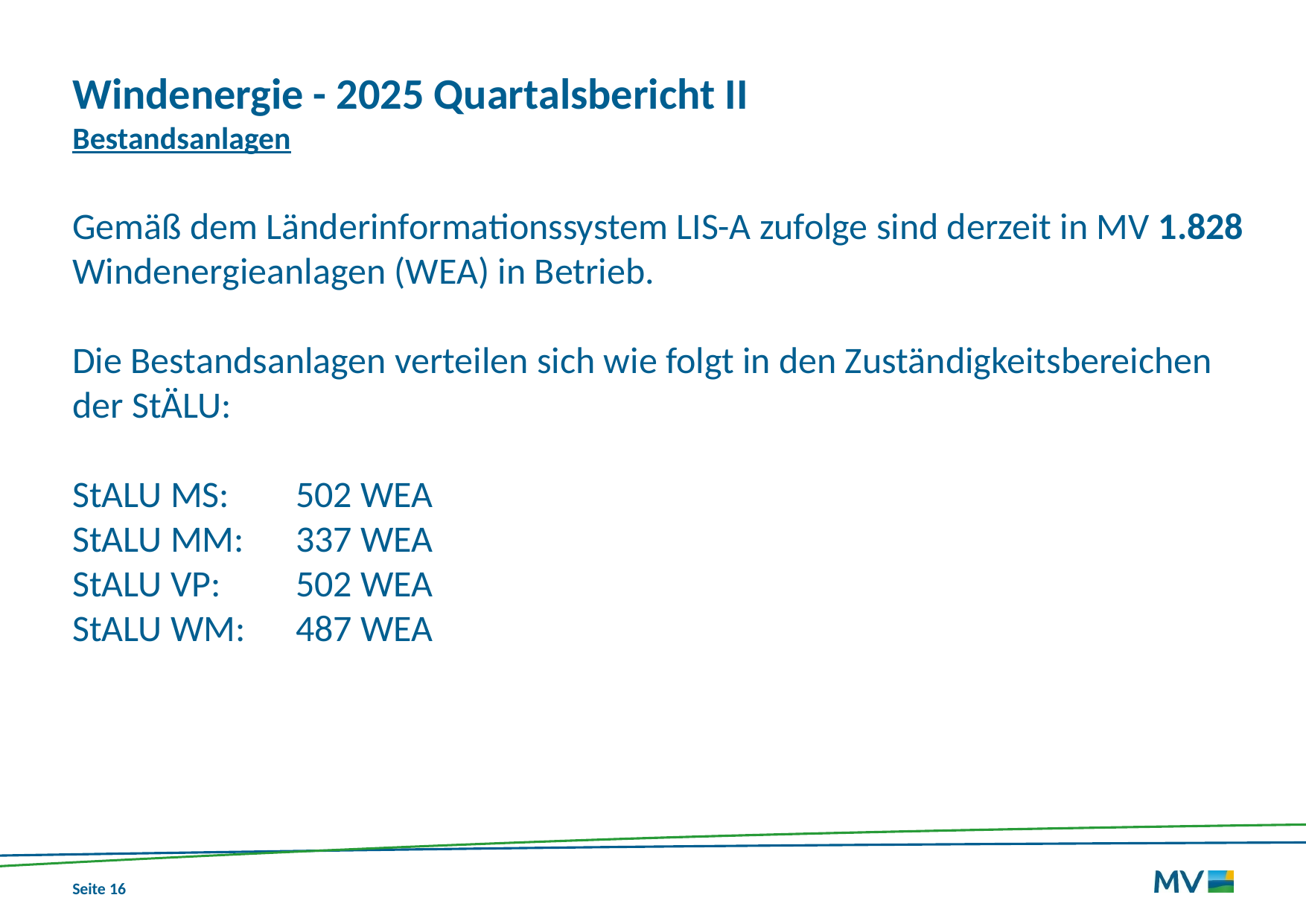

# Windenergie - 2025 Quartalsbericht II Bestandsanlagen
Gemäß dem Länderinformationssystem LIS-A zufolge sind derzeit in MV 1.828 Windenergieanlagen (WEA) in Betrieb.

Die Bestandsanlagen verteilen sich wie folgt in den Zuständigkeitsbereichen der StÄLU:

StALU MS: 	502 WEA
StALU MM:	337 WEA
StALU VP: 	502 WEA
StALU WM: 	487 WEA